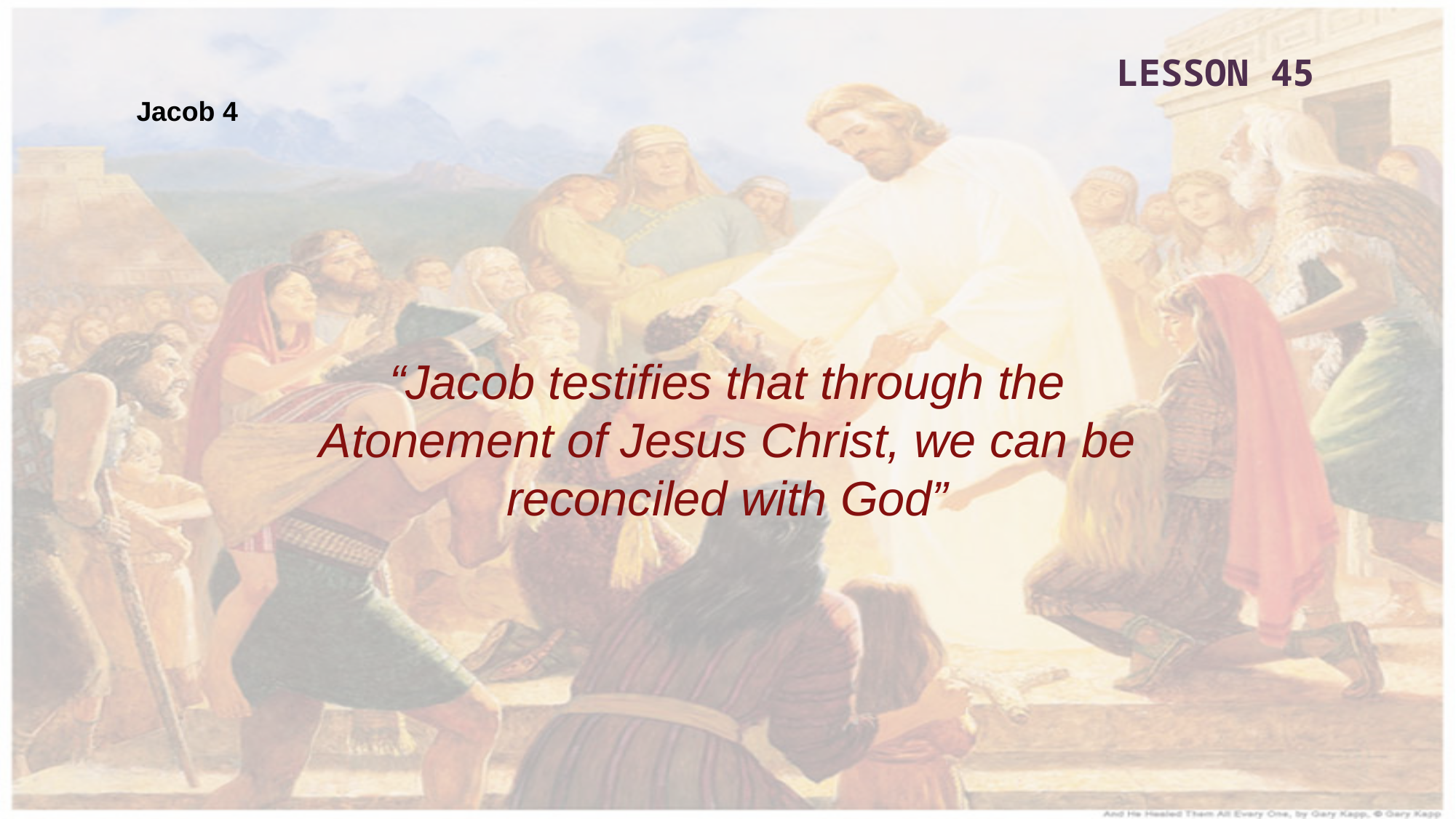

LESSON 45

Jacob 4
“Jacob testifies that through the Atonement of Jesus Christ, we can be reconciled with God”